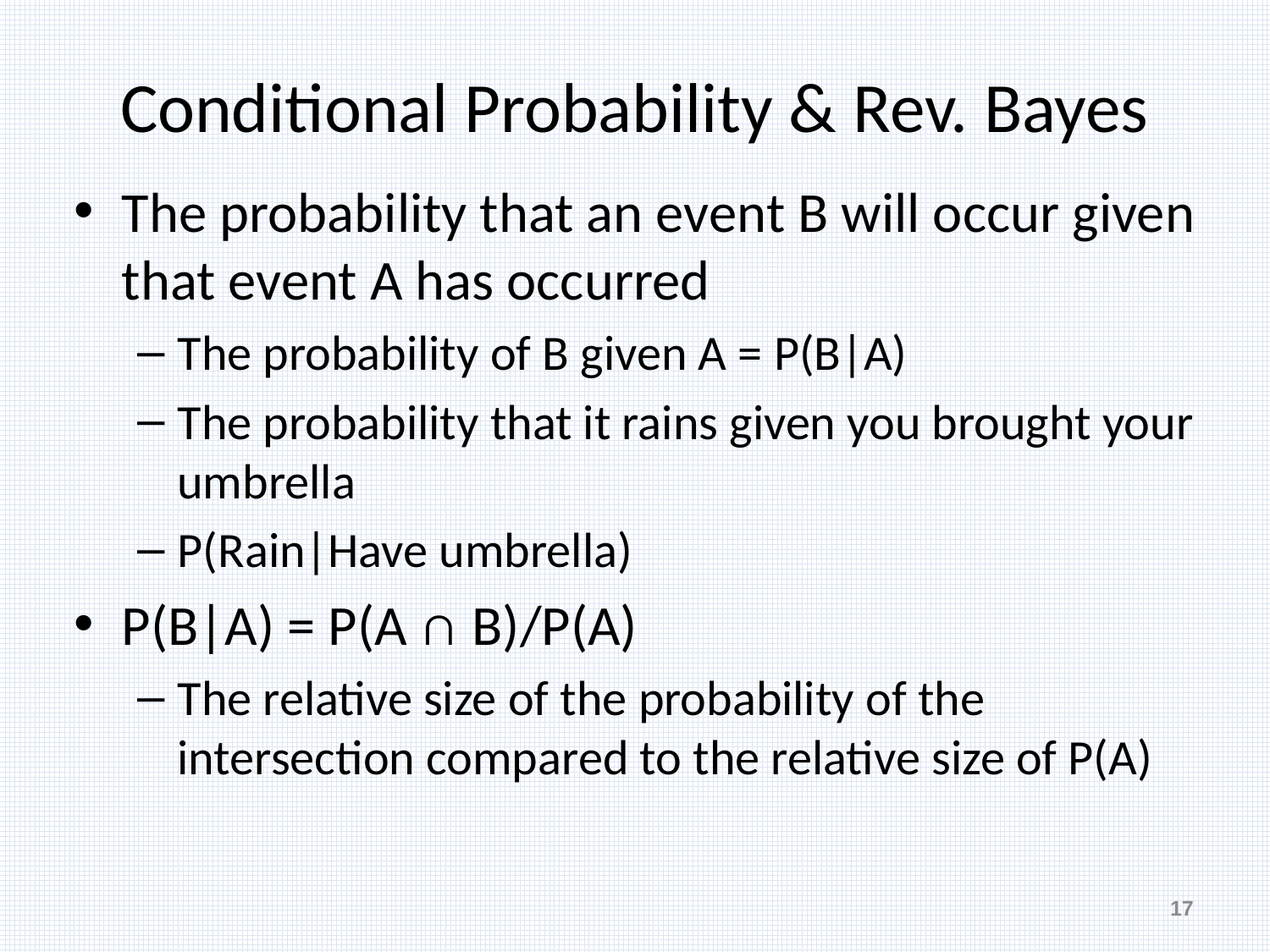

# Conditional Probability & Rev. Bayes
The probability that an event B will occur given that event A has occurred
The probability of B given A = P(B|A)
The probability that it rains given you brought your umbrella
P(Rain|Have umbrella)
P(B|A) = P(A ∩ B)/P(A)
The relative size of the probability of the intersection compared to the relative size of P(A)
17